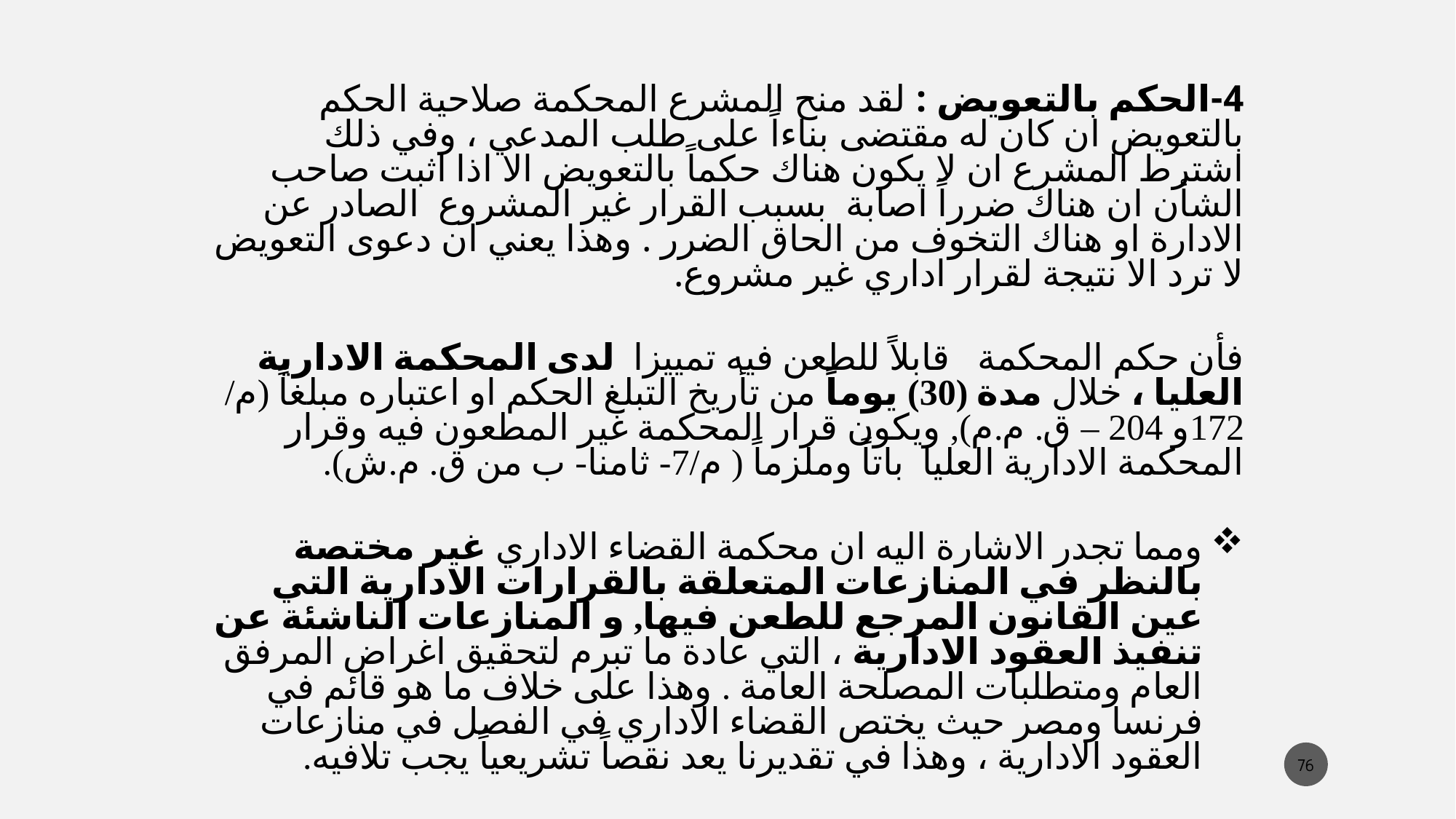

4-الحكم بالتعويض : لقد منح المشرع المحكمة صلاحية الحكم بالتعويض ان كان له مقتضى بناءاً على طلب المدعي ، وفي ذلك اشترط المشرع ان لا يكون هناك حكماً بالتعويض الا اذا اثبت صاحب الشأن ان هناك ضرراً اصابة  بسبب القرار غير المشروع  الصادر عن الادارة او هناك التخوف من الحاق الضرر . وهذا يعني ان دعوى التعويض لا ترد الا نتيجة لقرار اداري غير مشروع.

فأن حكم المحكمة   قابلاً للطعن فيه تمييزا  لدى المحكمة الادارية العليا ، خلال مدة (30) يوماً من تأريخ التبلغ الحكم او اعتباره مبلغاً (م/ 172و 204 – ق. م.م), ويكون قرار المحكمة غير المطعون فيه وقرار المحكمة الادارية العليا  باتاً وملزماً ( م/7- ثامنا- ب من ق. م.ش).

ومما تجدر الاشارة اليه ان محكمة القضاء الاداري غير مختصة بالنظر في المنازعات المتعلقة بالقرارات الادارية التي عين القانون المرجع للطعن فيها, و المنازعات الناشئة عن تنفيذ العقود الادارية ، التي عادة ما تبرم لتحقيق اغراض المرفق العام ومتطلبات المصلحة العامة . وهذا على خلاف ما هو قائم في فرنسا ومصر حيث يختص القضاء الاداري في الفصل في منازعات العقود الادارية ، وهذا في تقديرنا يعد نقصاً تشريعياً يجب تلافيه.
76